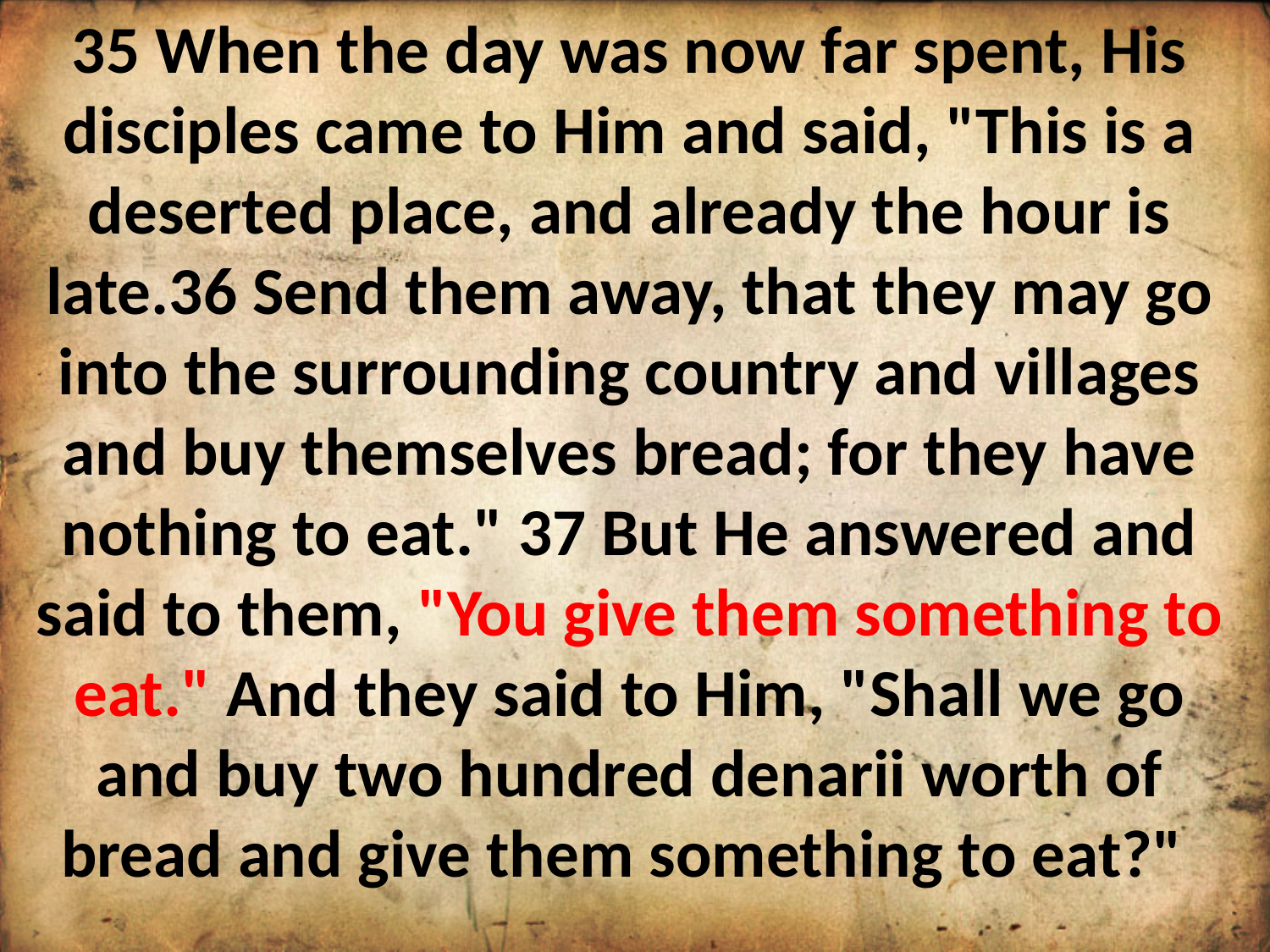

35 When the day was now far spent, His disciples came to Him and said, "This is a deserted place, and already the hour is late.36 Send them away, that they may go into the surrounding country and villages and buy themselves bread; for they have nothing to eat." 37 But He answered and said to them, "You give them something to eat." And they said to Him, "Shall we go and buy two hundred denarii worth of bread and give them something to eat?"